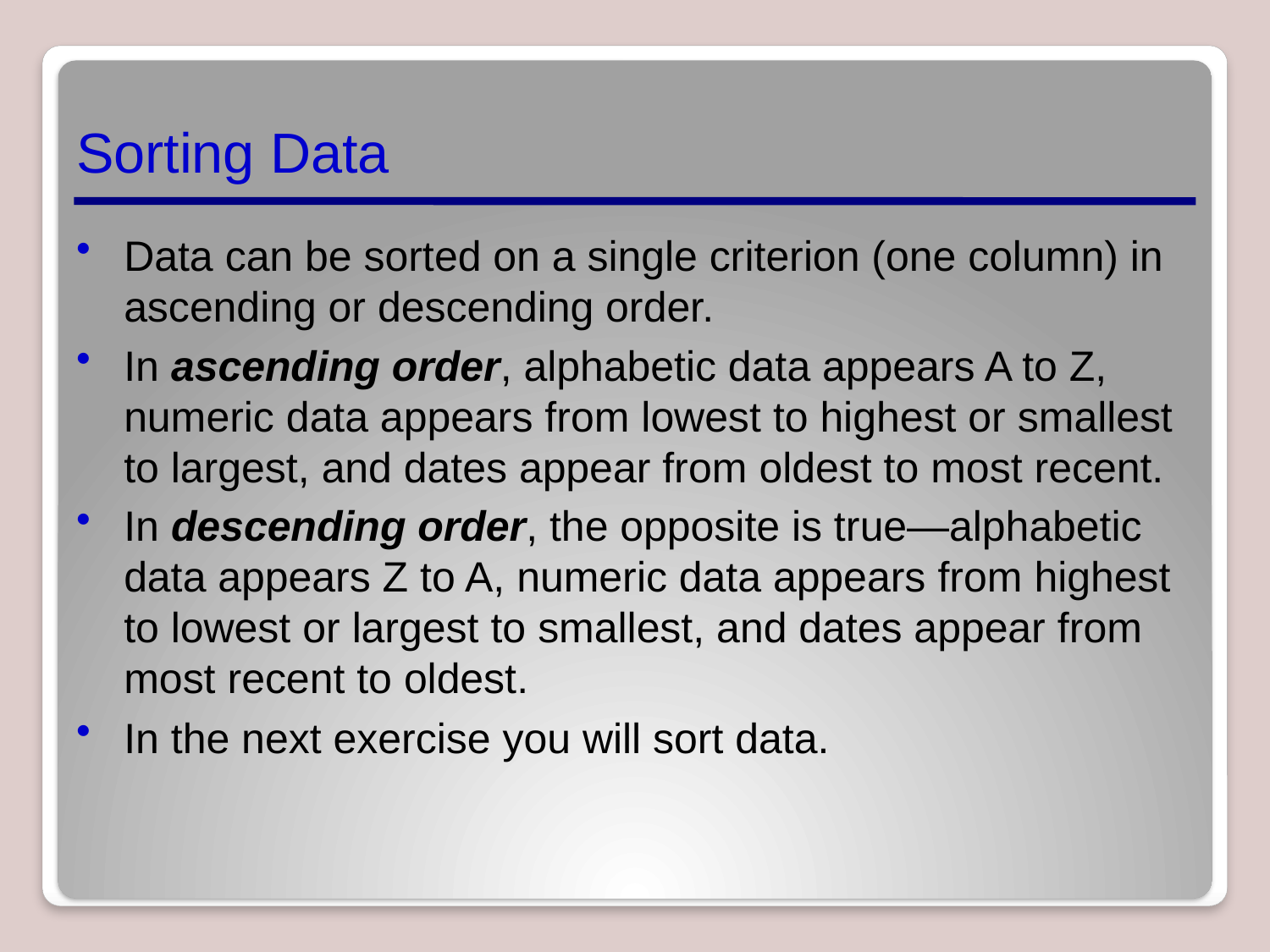

# Sorting Data
Data can be sorted on a single criterion (one column) in ascending or descending order.
In ascending order, alphabetic data appears A to Z, numeric data appears from lowest to highest or smallest to largest, and dates appear from oldest to most recent.
In descending order, the opposite is true—alphabetic data appears Z to A, numeric data appears from highest to lowest or largest to smallest, and dates appear from most recent to oldest.
In the next exercise you will sort data.